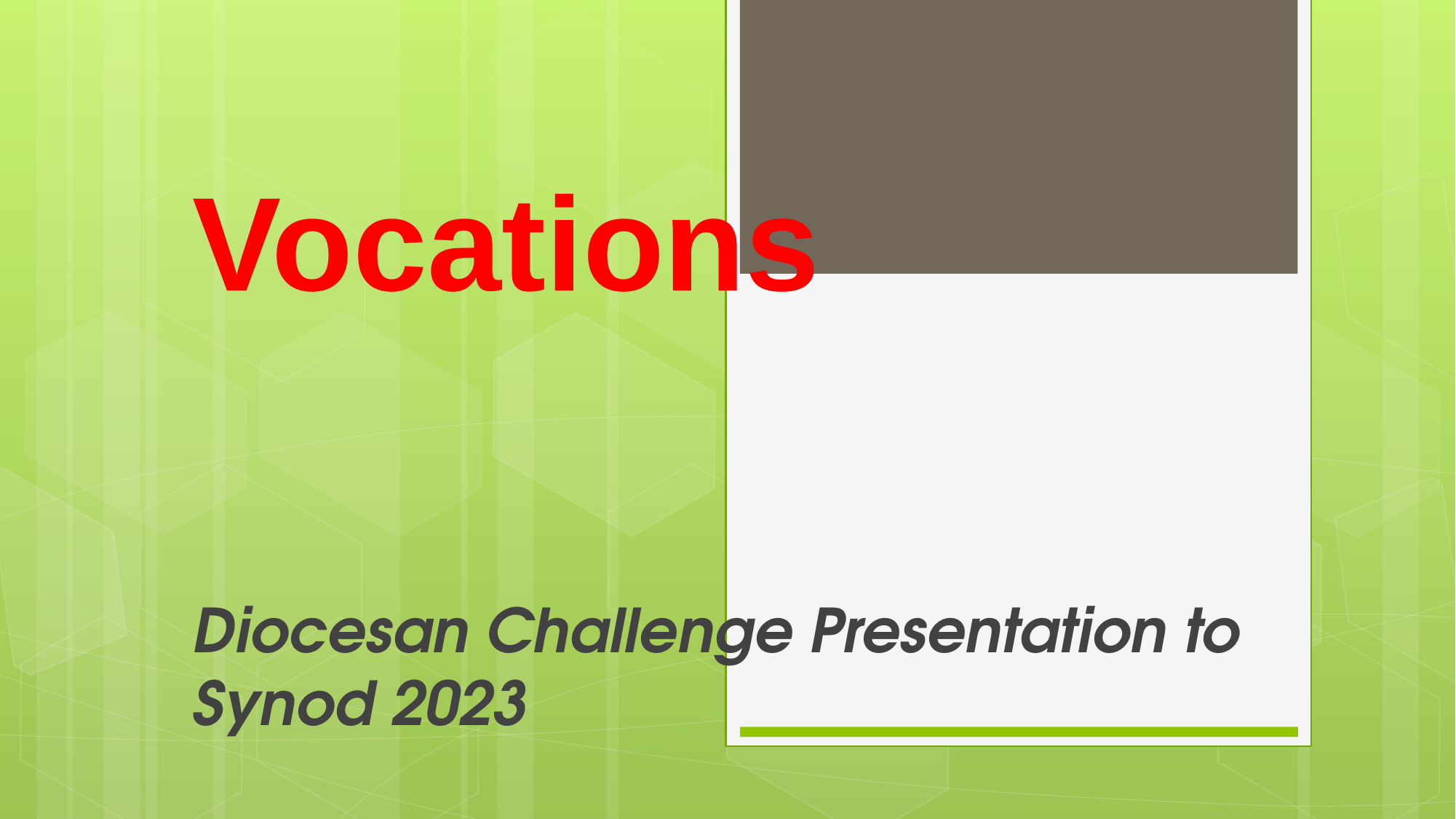

# Vocations
Diocesan Challenge Presentation to Synod 2023